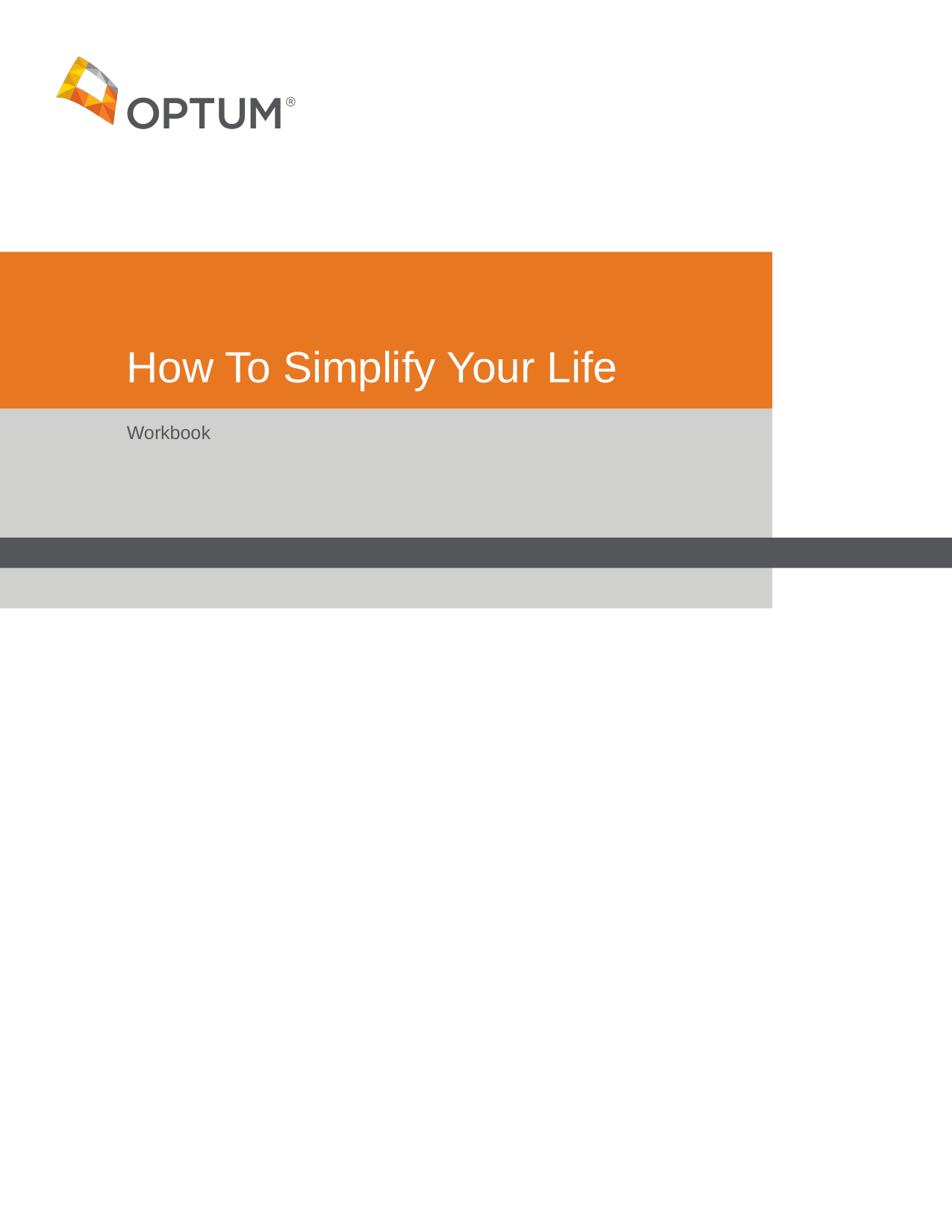

# How To Simplify Your Life
Workbook